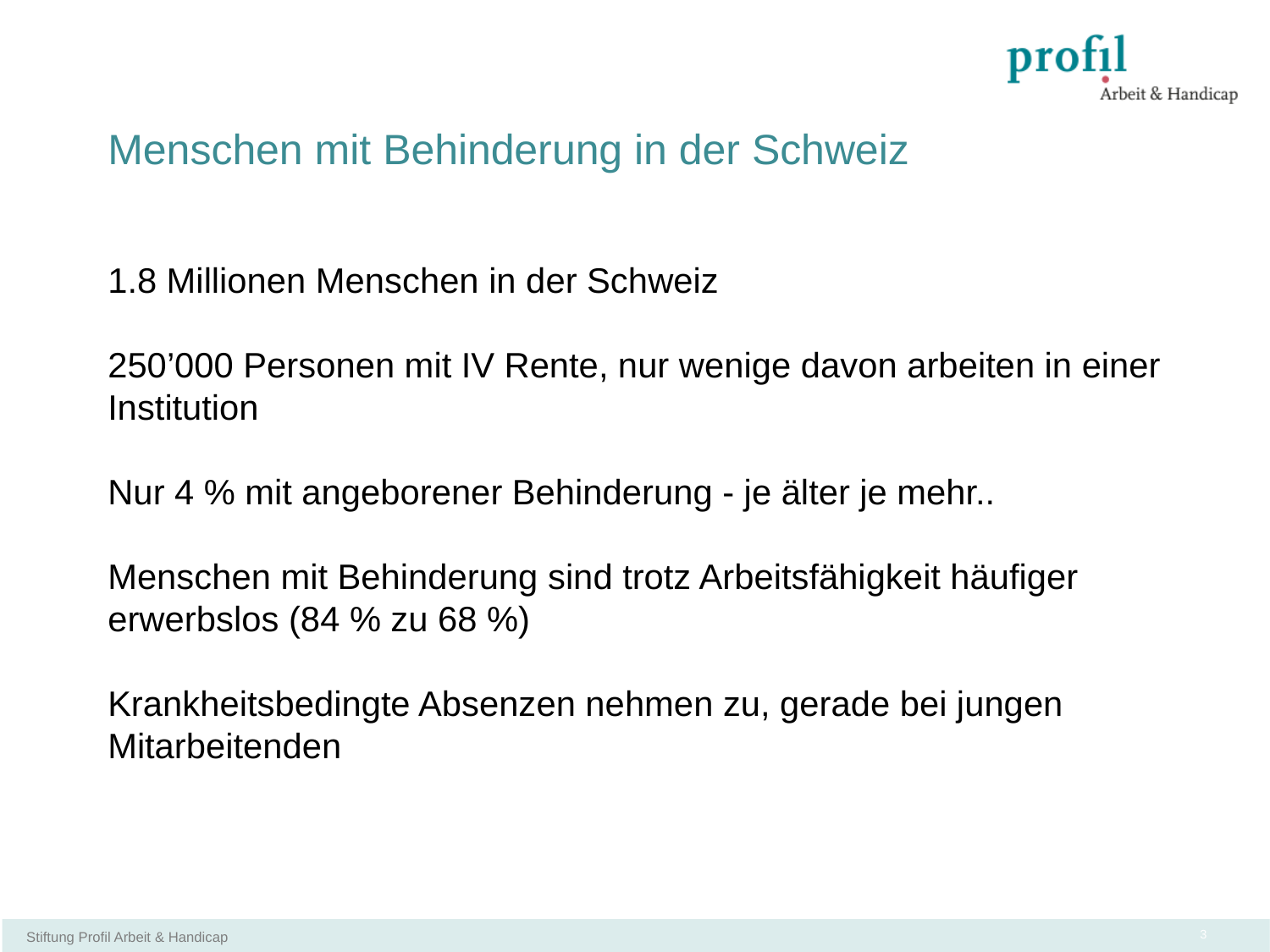

Menschen mit Behinderung in der Schweiz

1.8 Millionen Menschen in der Schweiz

250’000 Personen mit IV Rente, nur wenige davon arbeiten in einer Institution

Nur 4 % mit angeborener Behinderung - je älter je mehr..

Menschen mit Behinderung sind trotz Arbeitsfähigkeit häufiger erwerbslos (84 % zu 68 %)

Krankheitsbedingte Absenzen nehmen zu, gerade bei jungen Mitarbeitenden